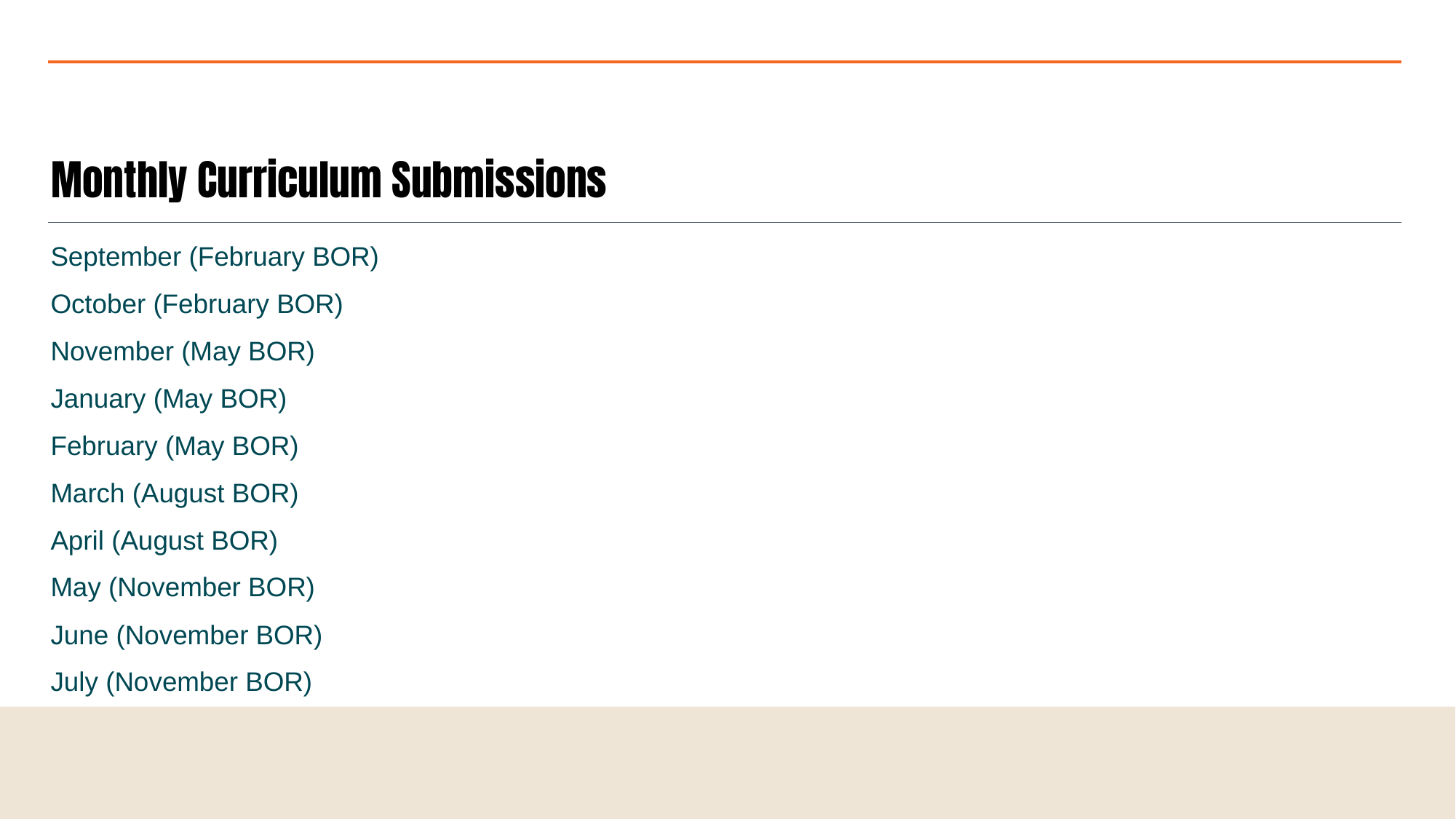

# Monthly Curriculum Submissions
September (February BOR)
October (February BOR)
November (May BOR)
January (May BOR)
February (May BOR)
March (August BOR)
April (August BOR)
May (November BOR)
June (November BOR)
July (November BOR)